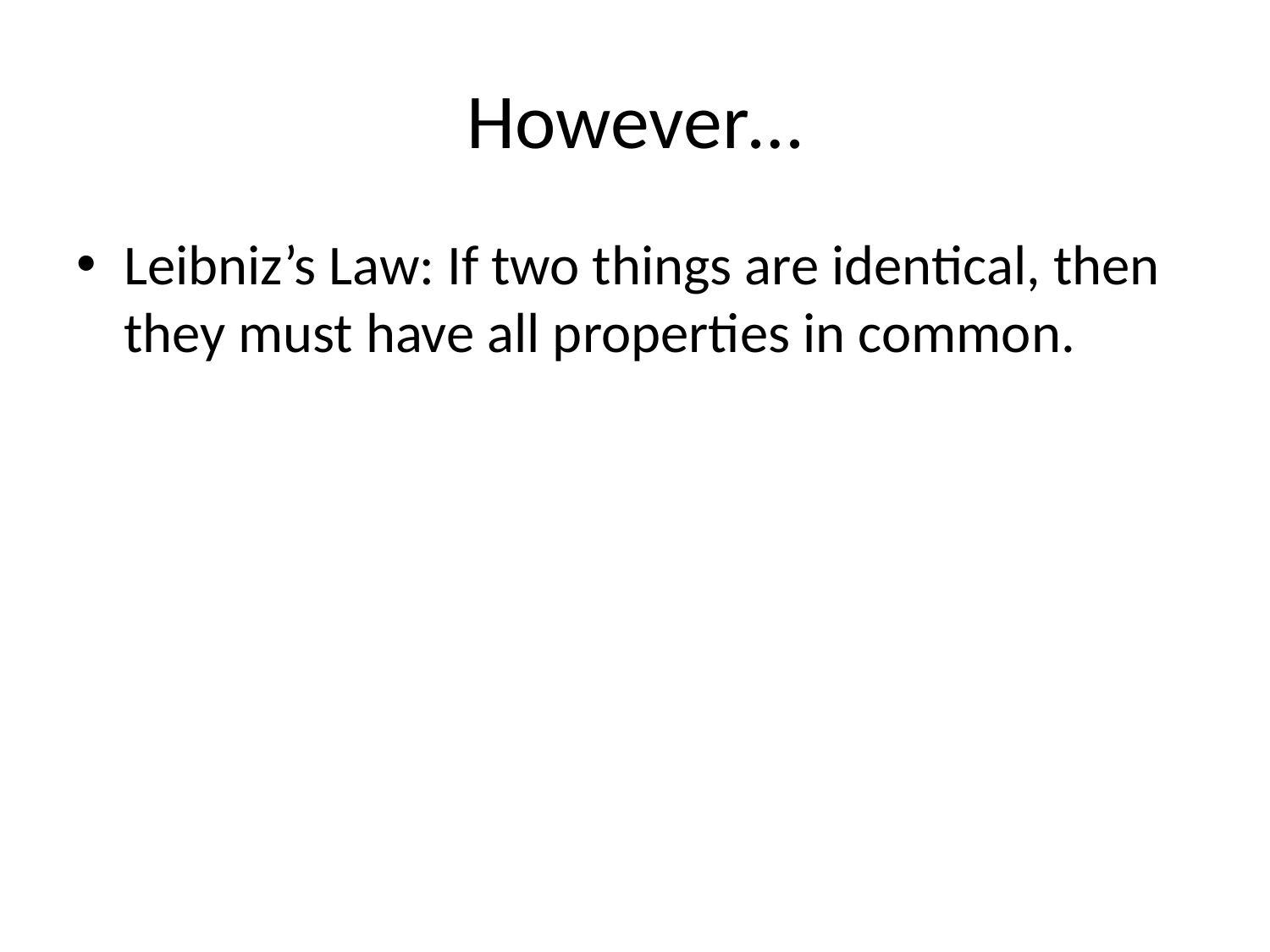

# However…
Leibniz’s Law: If two things are identical, then they must have all properties in common.